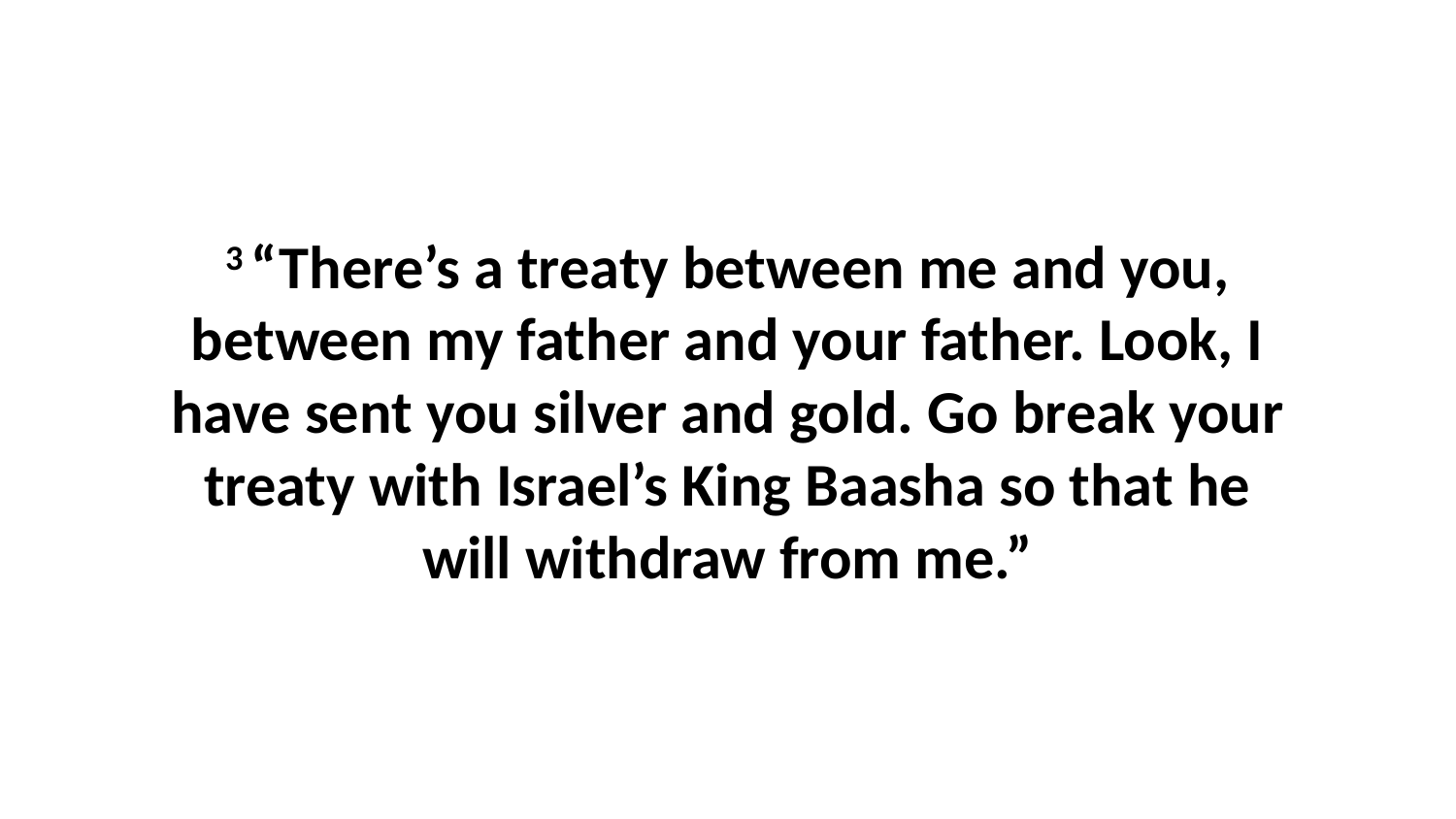

3 “There’s a treaty between me and you, between my father and your father. Look, I have sent you silver and gold. Go break your treaty with Israel’s King Baasha so that he will withdraw from me.”